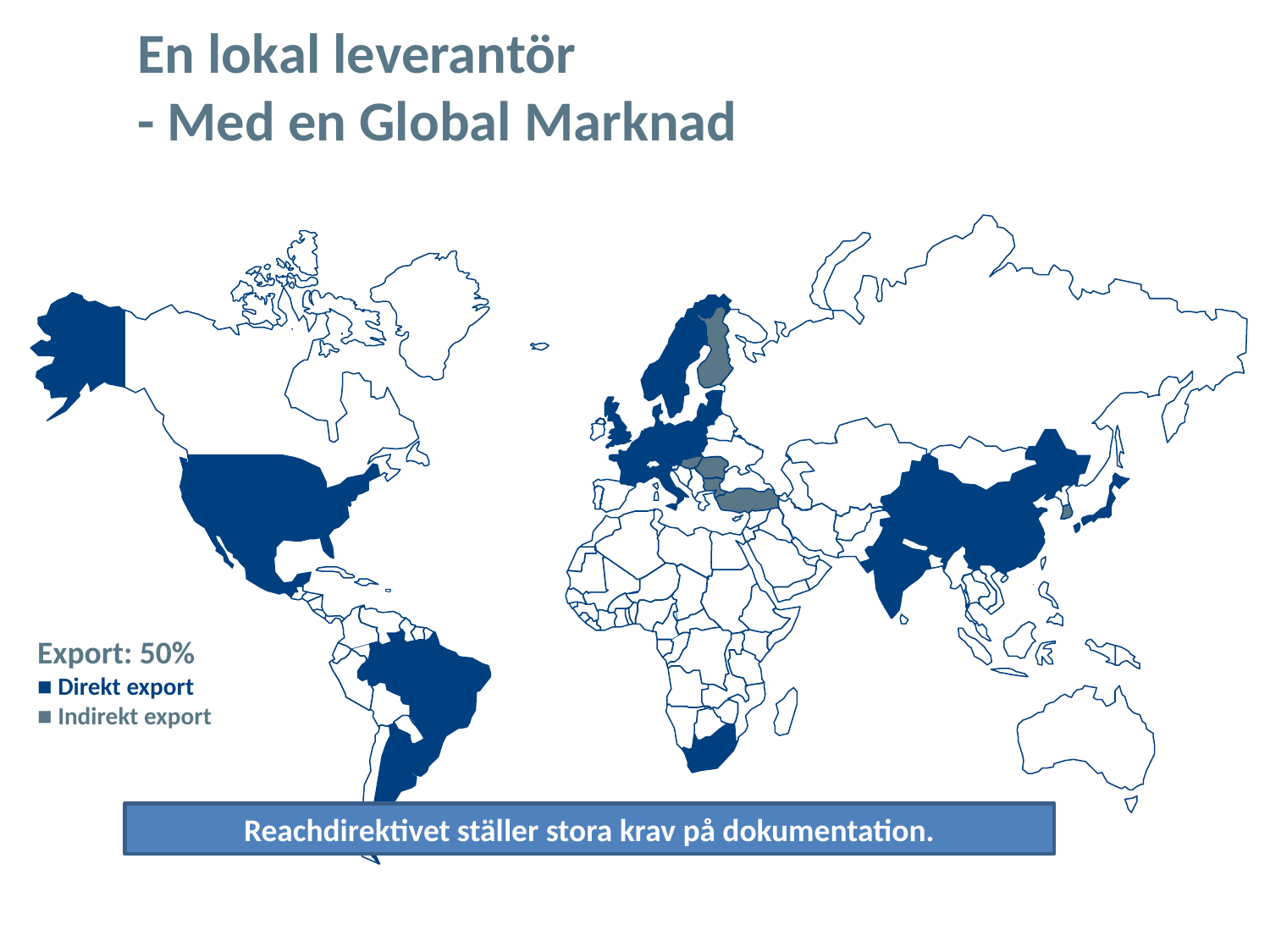

En lokal leverantör
- Med en Global Marknad

Export: 50%
■ Direkt export
■ Indirekt export

Reachdirektivet ställer stora krav på dokumentation.